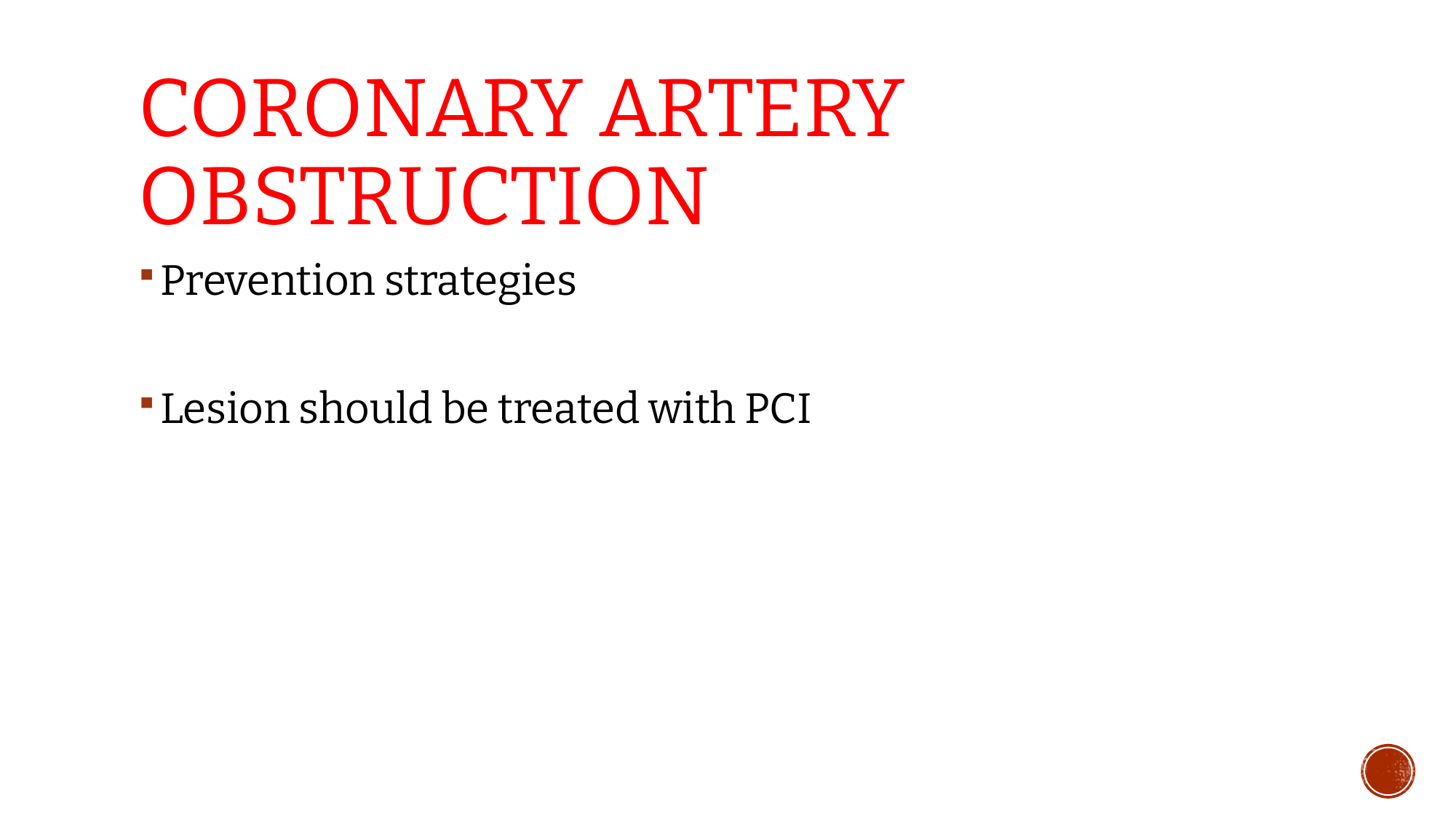

# Coronary artery obstruction
Prevention strategies

Lesion should be treated with PCI